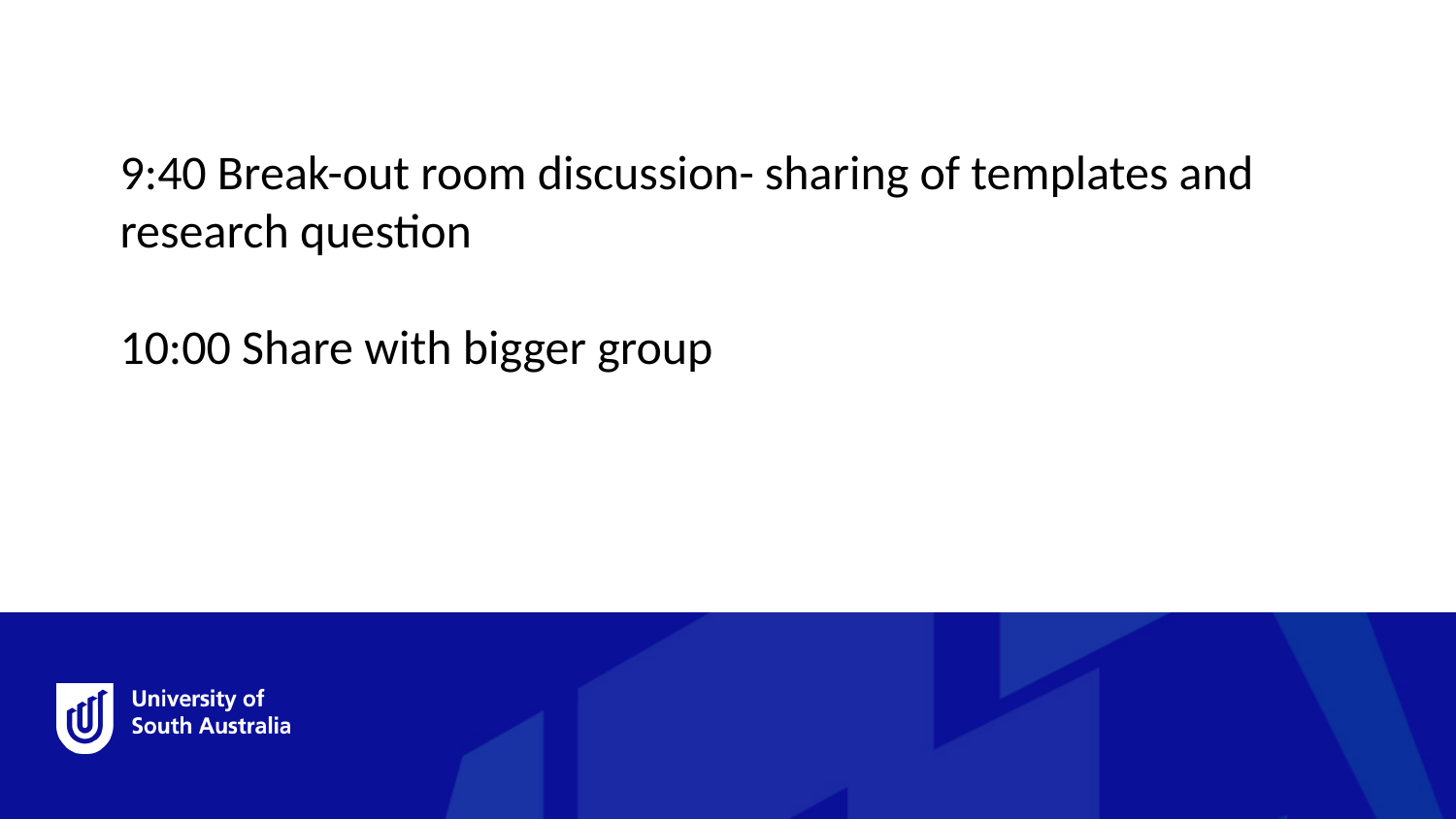

9:40 Break-out room discussion- sharing of templates and research question

10:00 Share with bigger group